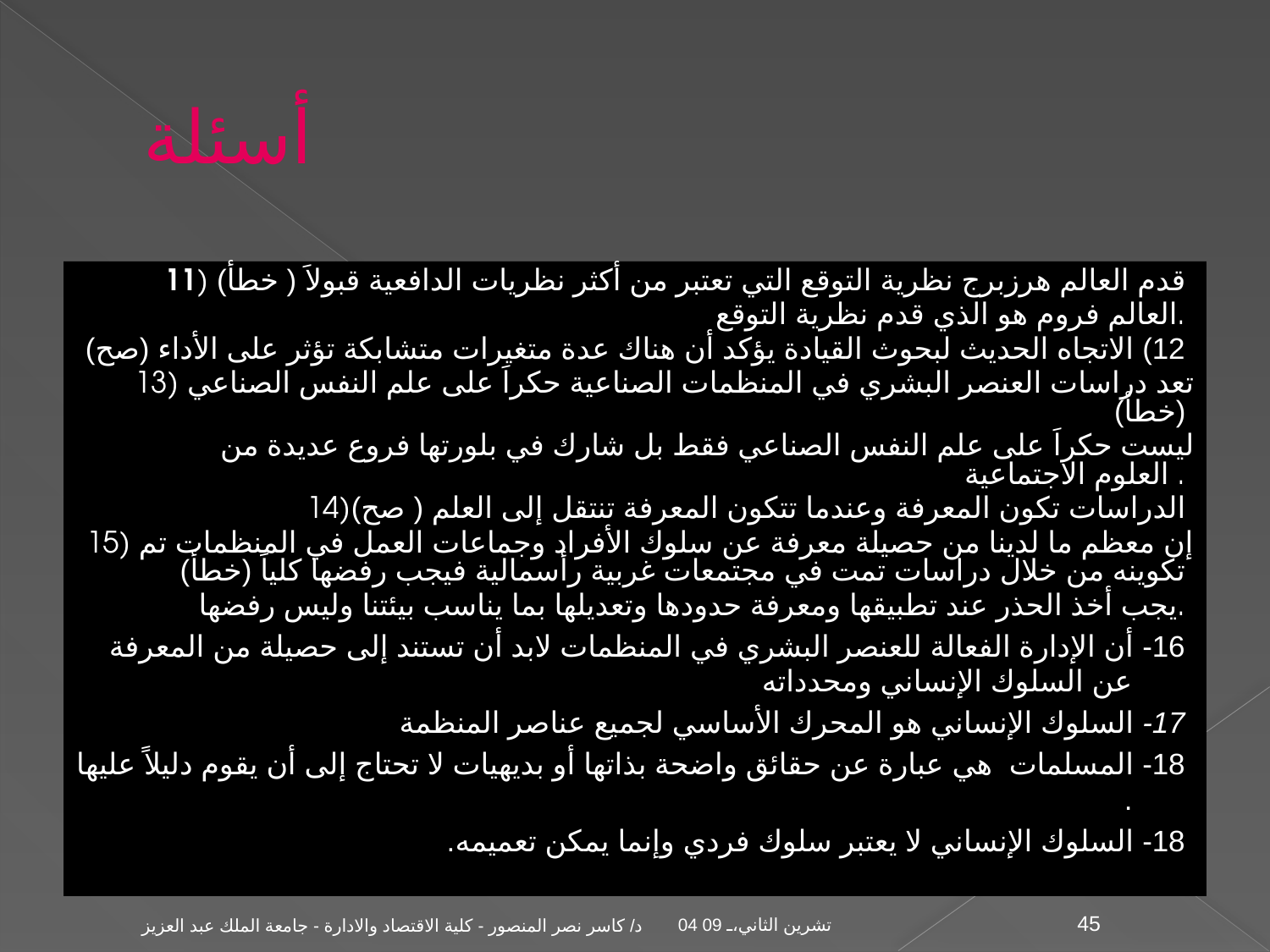

# أسئلة
11) قدم العالم هرزبرج نظرية التوقع التي تعتبر من أكثر نظريات الدافعية قبولاَ ( خطأ)
       العالم فروم هو الذي قدم نظرية التوقع.
12) الاتجاه الحديث لبحوث القيادة يؤكد أن هناك عدة متغيرات متشابكة تؤثر على الأداء (صح)
13) تعد دراسات العنصر البشري في المنظمات الصناعية حكراَ على علم النفس الصناعي (خطأ)
       ليست حكراَ على علم النفس الصناعي فقط بل شارك في بلورتها فروع عديدة من العلوم الاجتماعية .
14)الدراسات تكون المعرفة وعندما تتكون المعرفة تنتقل إلى العلم ( صح)
15) إن معظم ما لدينا من حصيلة معرفة عن سلوك الأفراد وجماعات العمل في المنظمات تم تكوينه من خلال دراسات تمت في مجتمعات غربية رأسمالية فيجب رفضها كلياَ (خطأ)
       يجب أخذ الحذر عند تطبيقها ومعرفة حدودها وتعديلها بما يناسب بيئتنا وليس رفضها.
16- أن الإدارة الفعالة للعنصر البشري في المنظمات لابد أن تستند إلى حصيلة من المعرفة عن السلوك الإنساني ومحدداته
17- السلوك الإنساني هو المحرك الأساسي لجميع عناصر المنظمة
18- المسلمات  هي عبارة عن حقائق واضحة بذاتها أو بديهيات لا تحتاج إلى أن يقوم دليلاً عليها .
18- السلوك الإنساني لا يعتبر سلوك فردي وإنما يمكن تعميمه.

04 تشرين الثاني، 09
د/ كاسر نصر المنصور - كلية الاقتصاد والادارة - جامعة الملك عبد العزيز
45